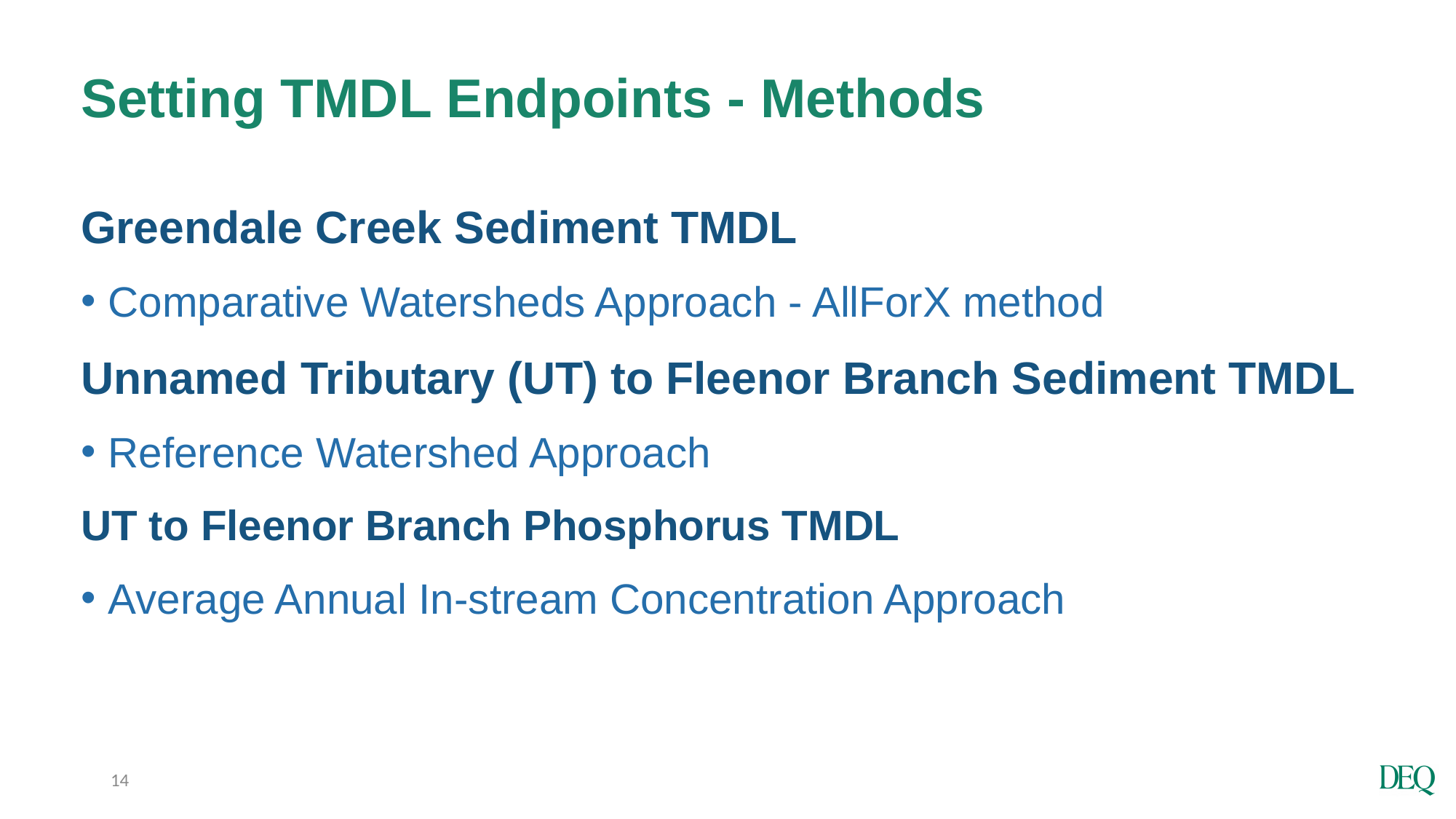

# Setting TMDL Endpoints - Methods
Greendale Creek Sediment TMDL
Comparative Watersheds Approach - AllForX method
Unnamed Tributary (UT) to Fleenor Branch Sediment TMDL
Reference Watershed Approach
UT to Fleenor Branch Phosphorus TMDL
Average Annual In-stream Concentration Approach

14